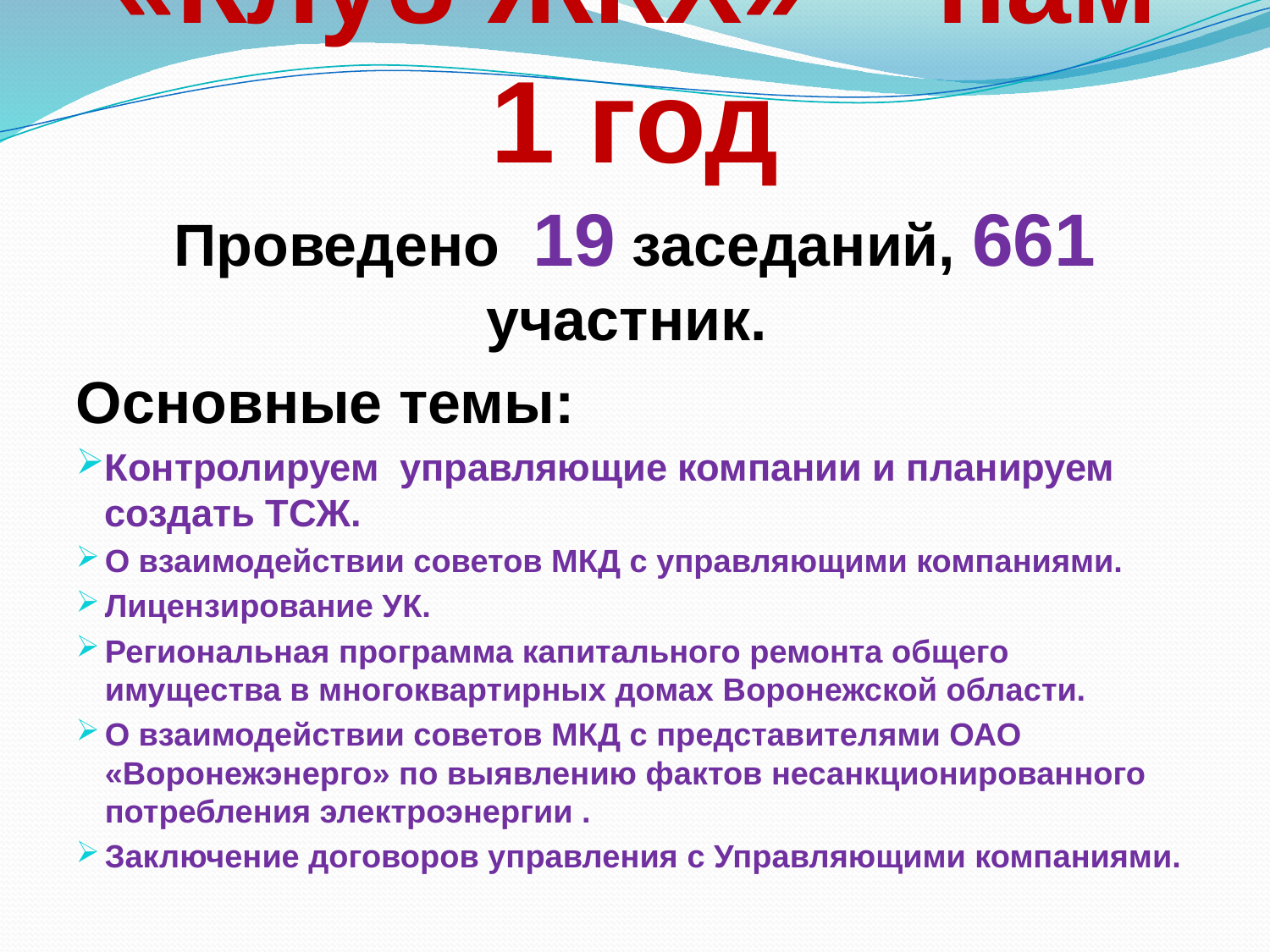

# «Клуб ЖКХ» – нам 1 год
Проведено  19 заседаний, 661 участник.
Основные темы:
Контролируем  управляющие компании и планируем создать ТСЖ.
О взаимодействии советов МКД с управляющими компаниями.
Лицензирование УК.
Региональная программа капитального ремонта общего имущества в многоквартирных домах Воронежской области.
О взаимодействии советов МКД с представителями ОАО «Воронежэнерго» по выявлению фактов несанкционированного потребления электроэнергии .
Заключение договоров управления с Управляющими компаниями.